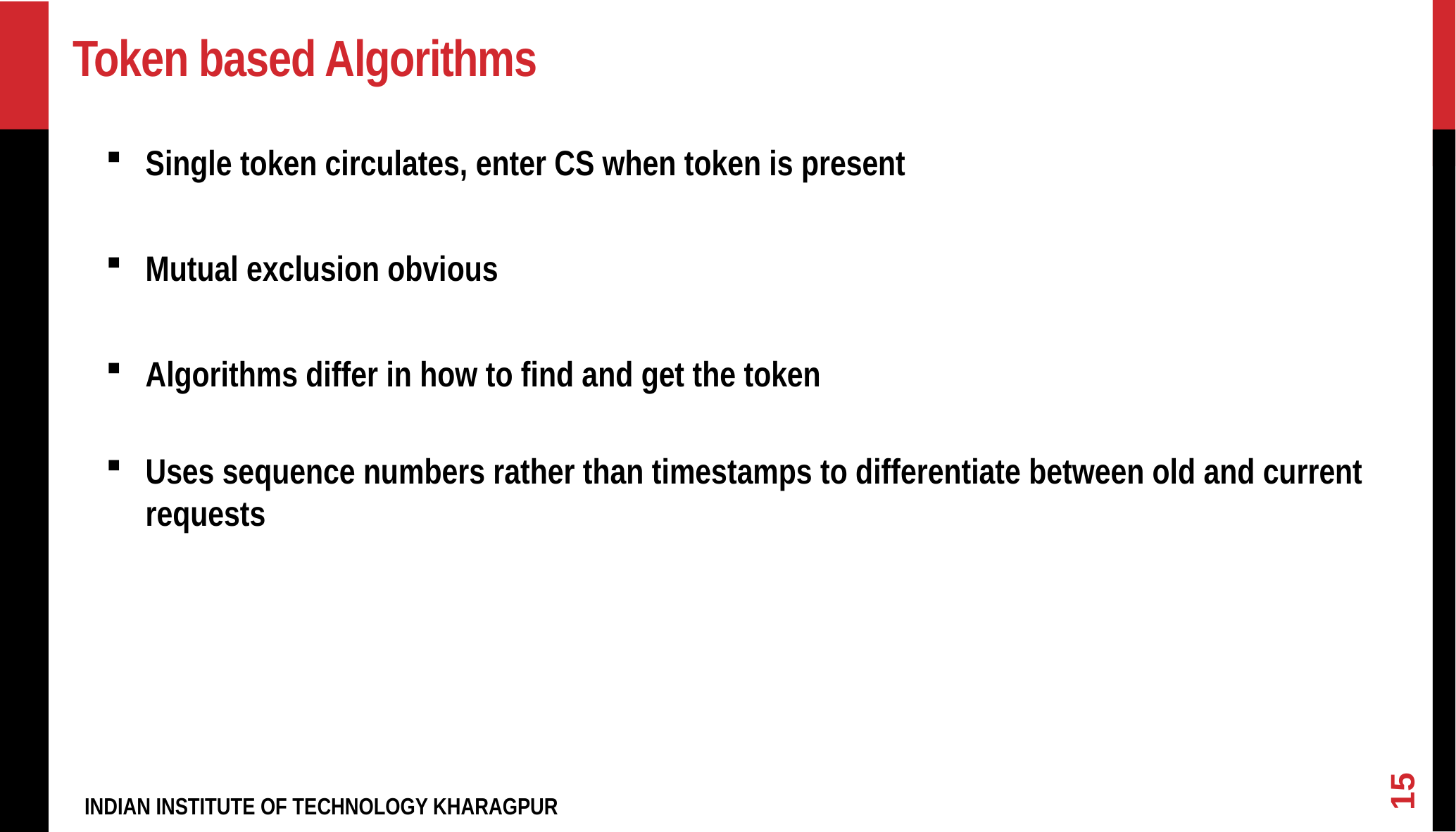

# Token based Algorithms
Single token circulates, enter CS when token is present

Mutual exclusion obvious

Algorithms differ in how to find and get the token

Uses sequence numbers rather than timestamps to differentiate between old and current requests
15
INDIAN INSTITUTE OF TECHNOLOGY KHARAGPUR